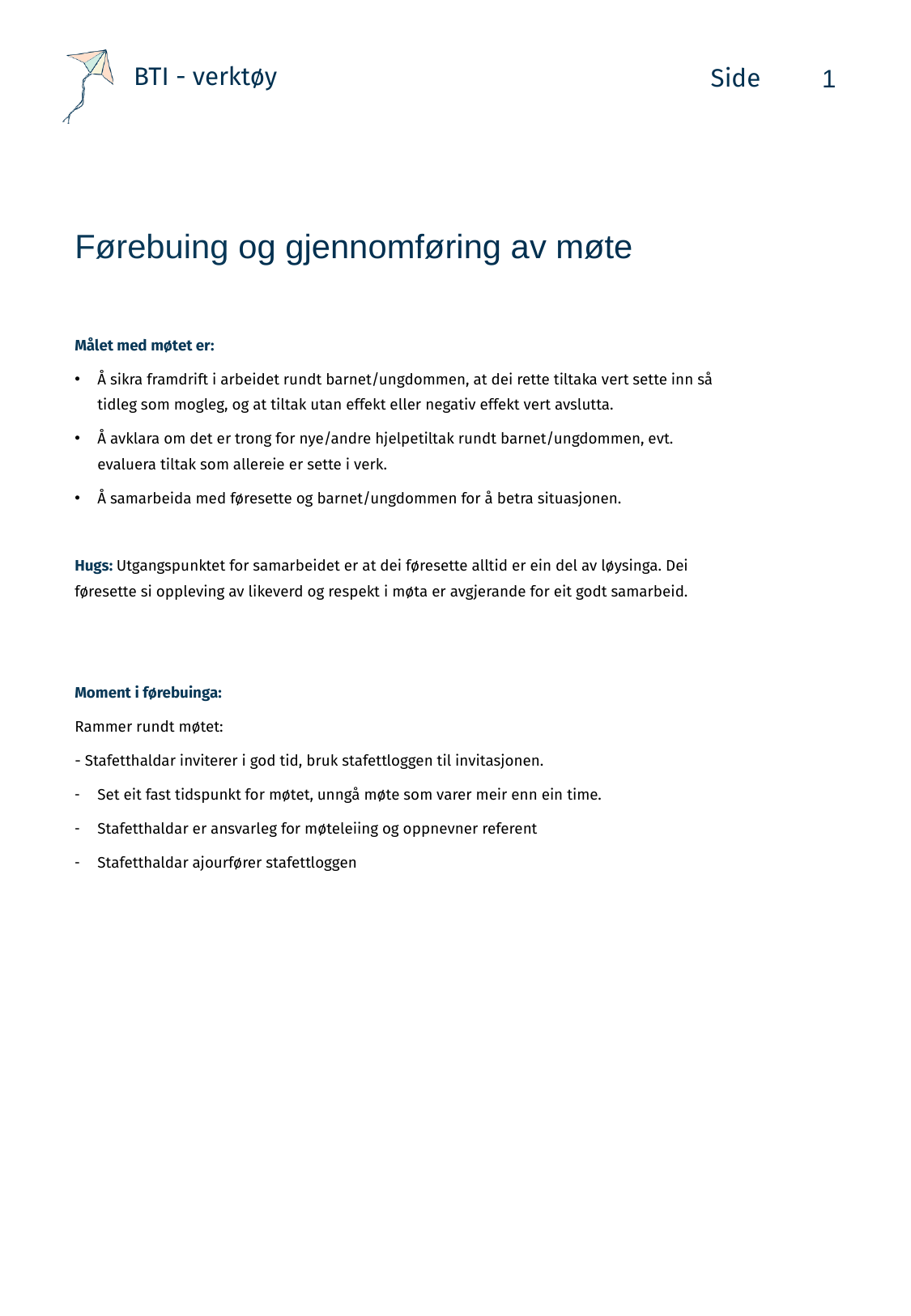

1
# Førebuing og gjennomføring av møte
Målet med møtet er:
Å sikra framdrift i arbeidet rundt barnet/ungdommen, at dei rette tiltaka vert sette inn så tidleg som mogleg, og at tiltak utan effekt eller negativ effekt vert avslutta.
Å avklara om det er trong for nye/andre hjelpetiltak rundt barnet/ungdommen, evt. evaluera tiltak som allereie er sette i verk.
Å samarbeida med føresette og barnet/ungdommen for å betra situasjonen.

Hugs: Utgangspunktet for samarbeidet er at dei føresette alltid er ein del av løysinga. Dei føresette si oppleving av likeverd og respekt i møta er avgjerande for eit godt samarbeid.

Moment i førebuinga:
Rammer rundt møtet:
- Stafetthaldar inviterer i god tid, bruk stafettloggen til invitasjonen.
Set eit fast tidspunkt for møtet, unngå møte som varer meir enn ein time.
Stafetthaldar er ansvarleg for møteleiing og oppnevner referent
Stafetthaldar ajourfører stafettloggen